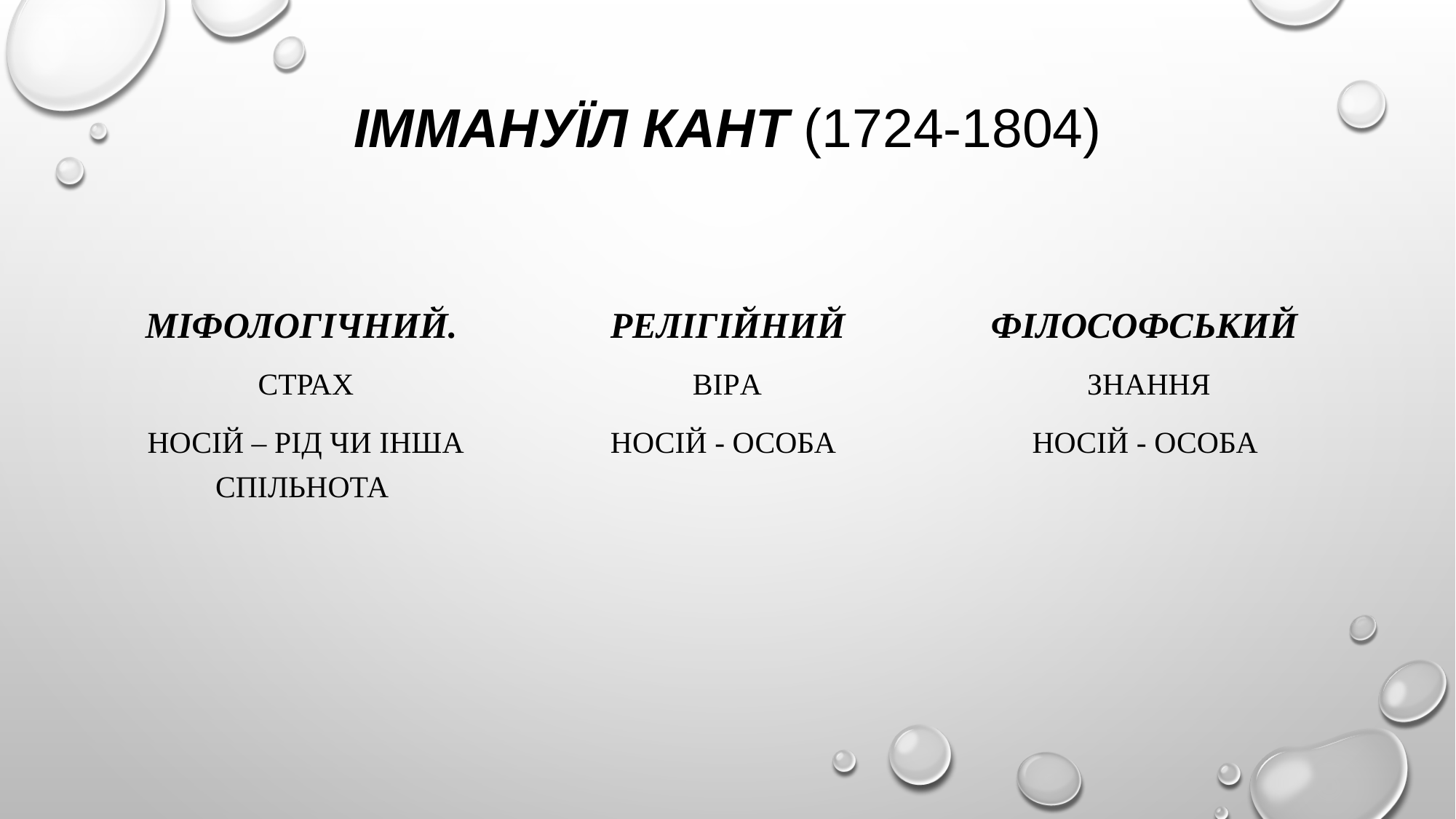

# Іммануїл Кант (1724-1804)
Міфологічний.
Релігійний
Філософський
Страх
Носій – рід чи інша спільнота
ВірА
Носій - особа
Знання
Носій - особа